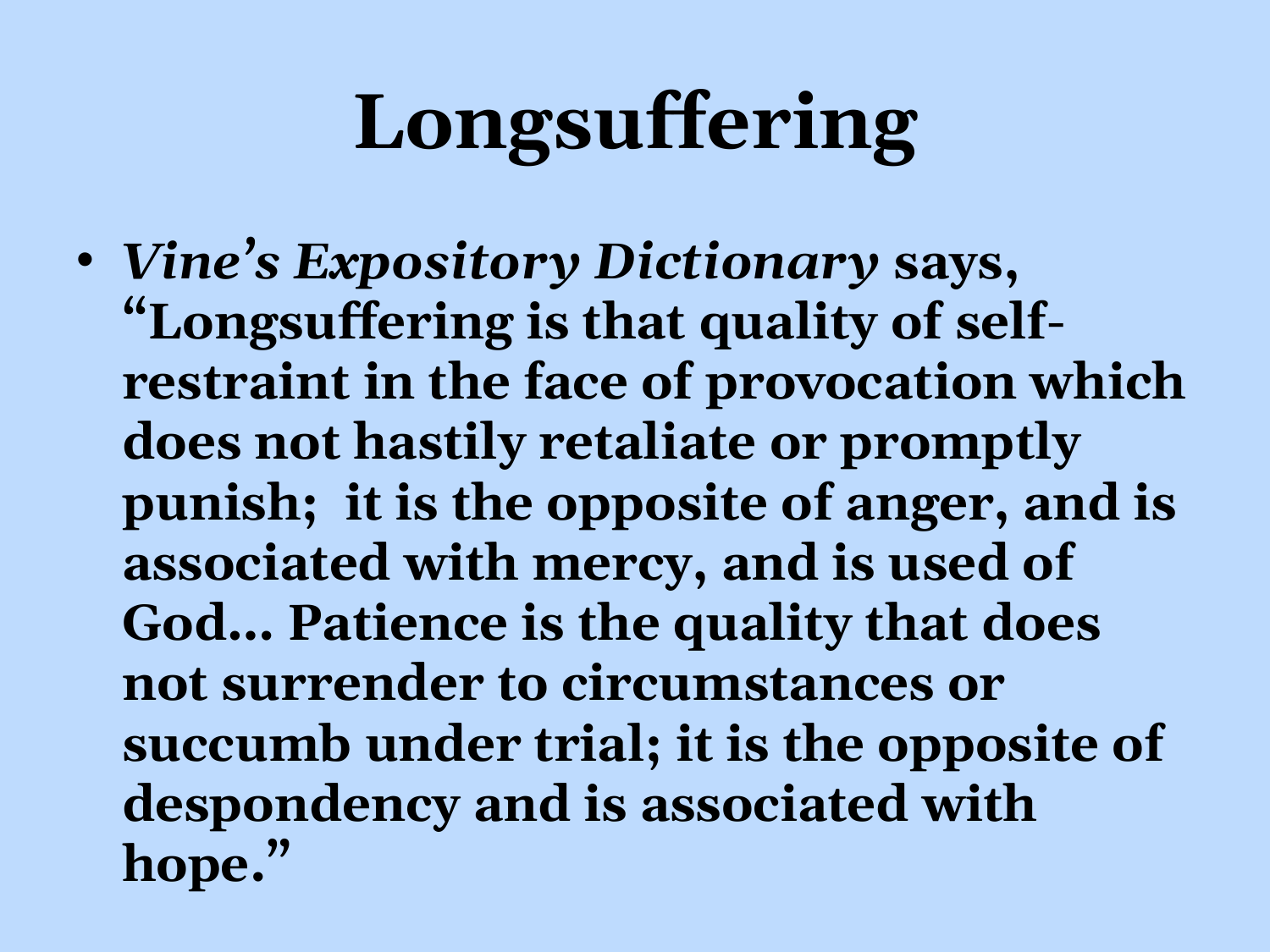

# Longsuffering
Vine’s Expository Dictionary says, “Longsuffering is that quality of self-restraint in the face of provocation which does not hastily retaliate or promptly punish;  it is the opposite of anger, and is associated with mercy, and is used of God… Patience is the quality that does not surrender to circumstances or succumb under trial; it is the opposite of despondency and is associated with hope.”